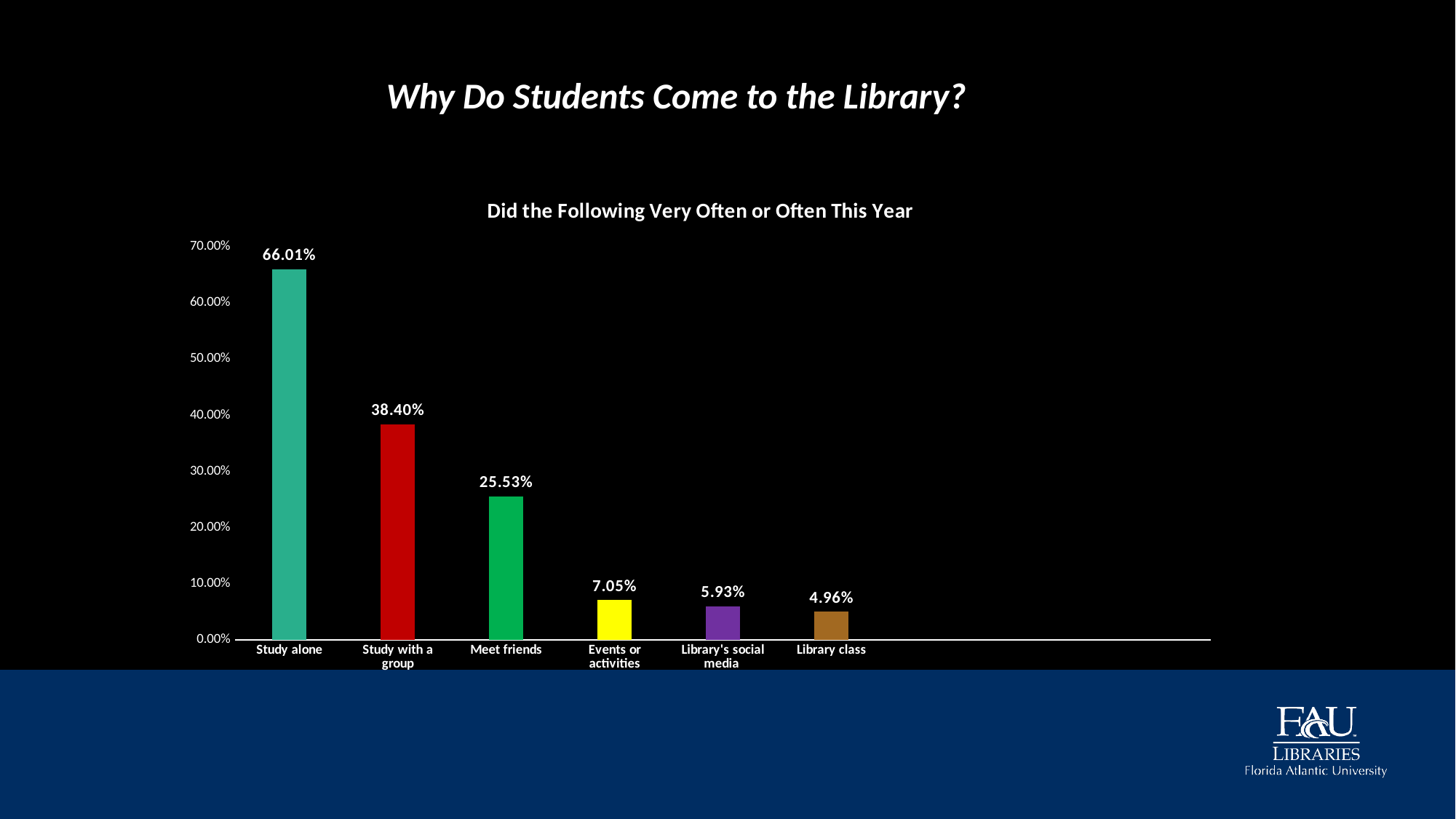

Why Do Students Come to the Library?

### Chart: Did the Following Very Often or Often This Year

| Category | VERY OFTEN/OFTEN |
|---|---|
| Study alone | 0.6601 |
| Study with a group | 0.384 |
| Meet friends | 0.25529999999999997 |
| Events or activities | 0.0705 |
| Library's social media  | 0.059300000000000005 |
| Library class | 0.049600000000000005 |